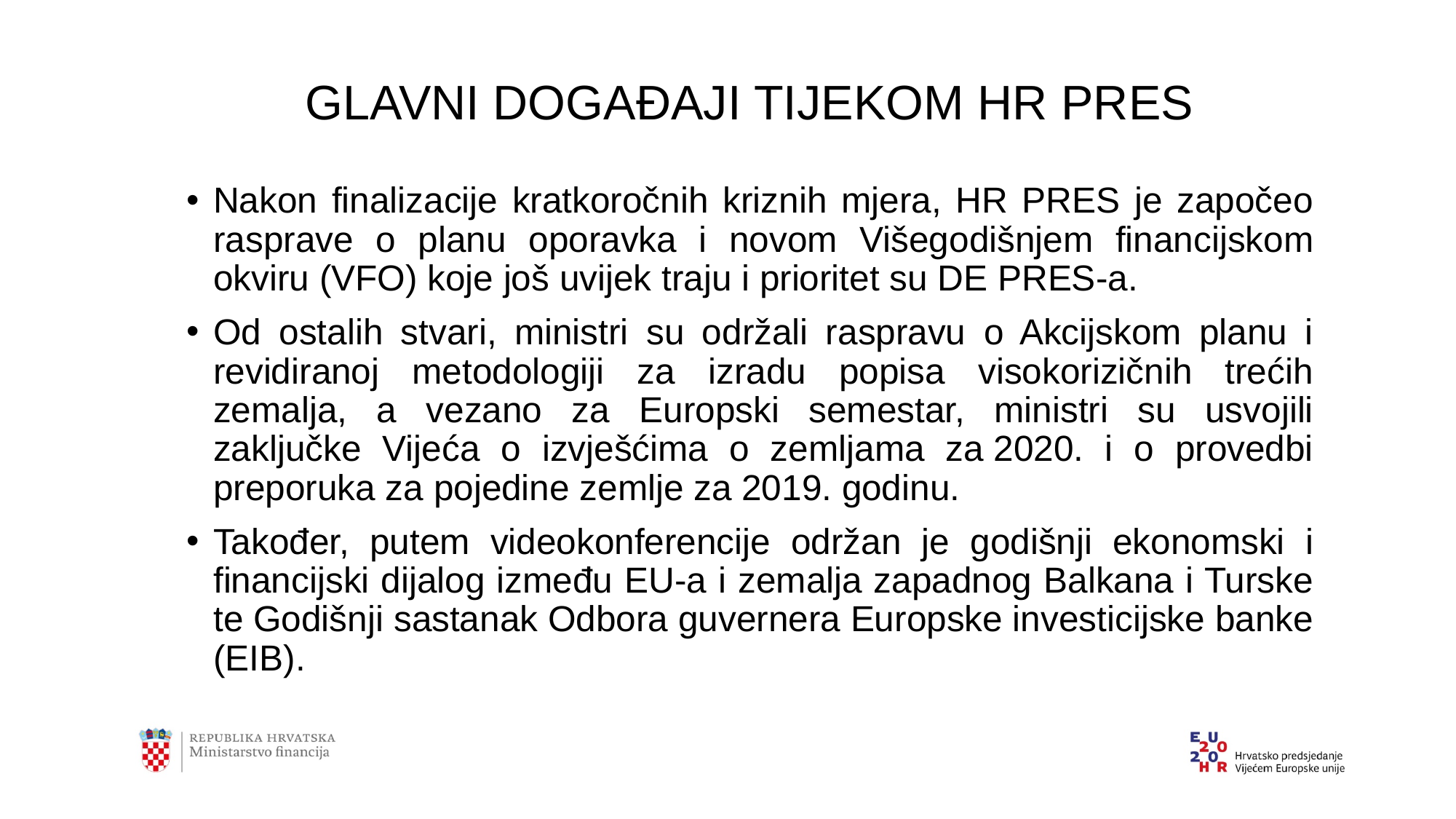

# GLAVNI DOGAĐAJI TIJEKOM HR PRES
Nakon finalizacije kratkoročnih kriznih mjera, HR PRES je započeo rasprave o planu oporavka i novom Višegodišnjem financijskom okviru (VFO) koje još uvijek traju i prioritet su DE PRES-a.
Od ostalih stvari, ministri su održali raspravu o Akcijskom planu i revidiranoj metodologiji za izradu popisa visokorizičnih trećih zemalja, a vezano za Europski semestar, ministri su usvojili zaključke Vijeća o izvješćima o zemljama za 2020. i o provedbi preporuka za pojedine zemlje za 2019. godinu.
Također, putem videokonferencije održan je godišnji ekonomski i financijski dijalog između EU-a i zemalja zapadnog Balkana i Turske te Godišnji sastanak Odbora guvernera Europske investicijske banke (EIB).